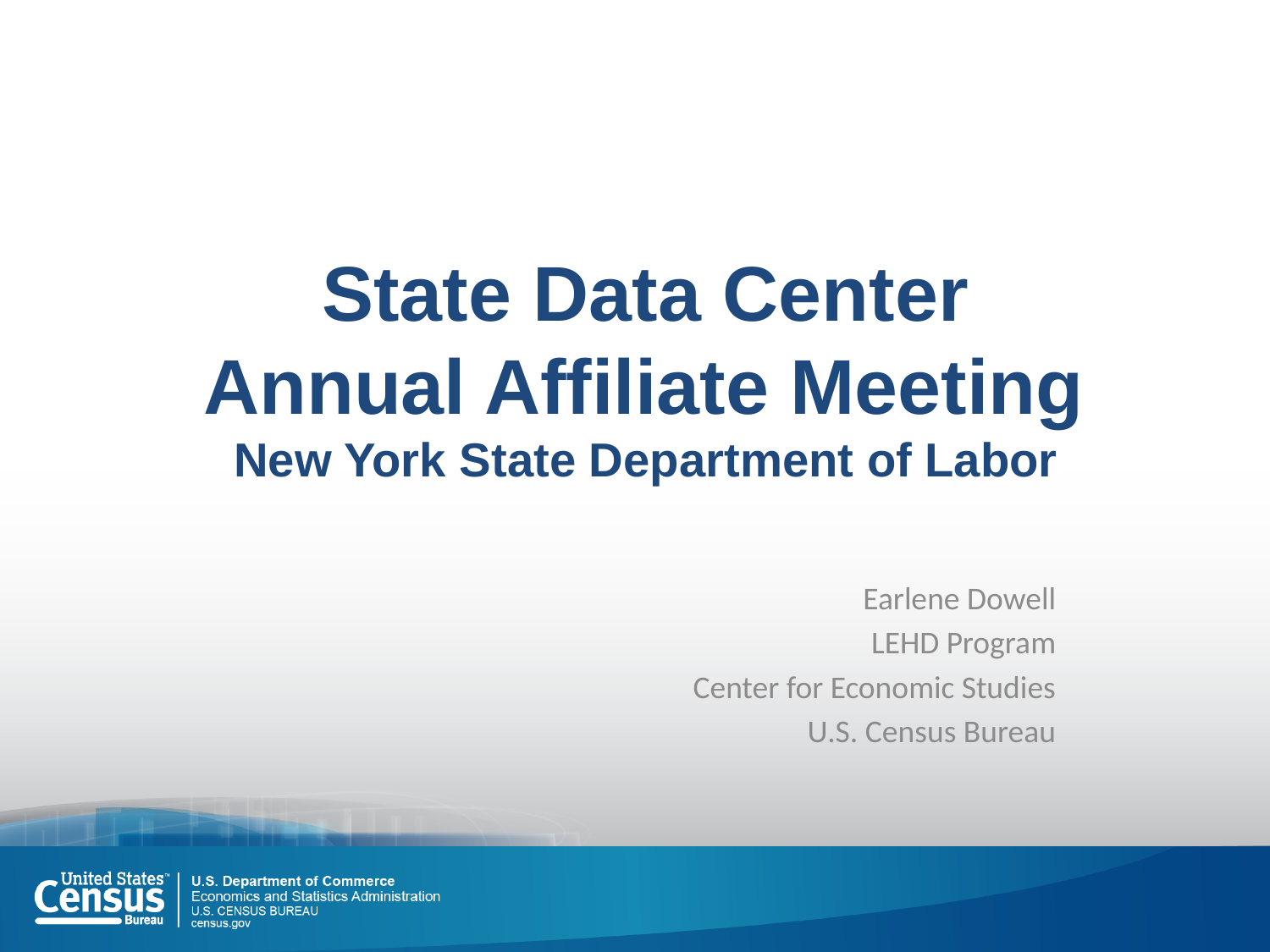

# State Data Center Annual Affiliate Meeting New York State Department of Labor
Earlene Dowell
LEHD Program
Center for Economic Studies
U.S. Census Bureau